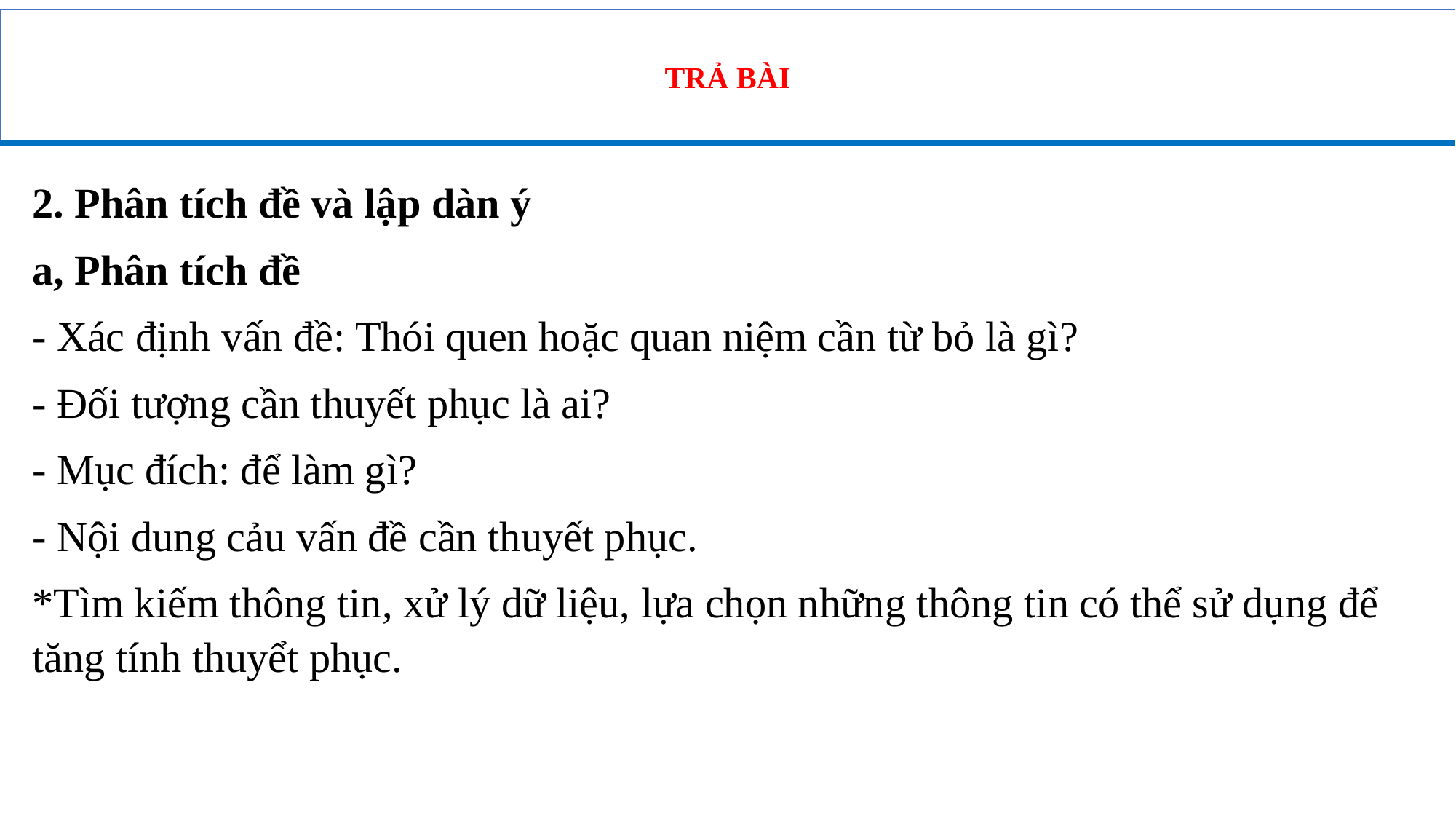

TRẢ BÀI
2. Phân tích đề và lập dàn ý
a, Phân tích đề
- Xác định vấn đề: Thói quen hoặc quan niệm cần từ bỏ là gì?
- Đối tượng cần thuyết phục là ai?
- Mục đích: để làm gì?
- Nội dung cảu vấn đề cần thuyết phục.
*Tìm kiếm thông tin, xử lý dữ liệu, lựa chọn những thông tin có thể sử dụng để tăng tính thuyểt phục.